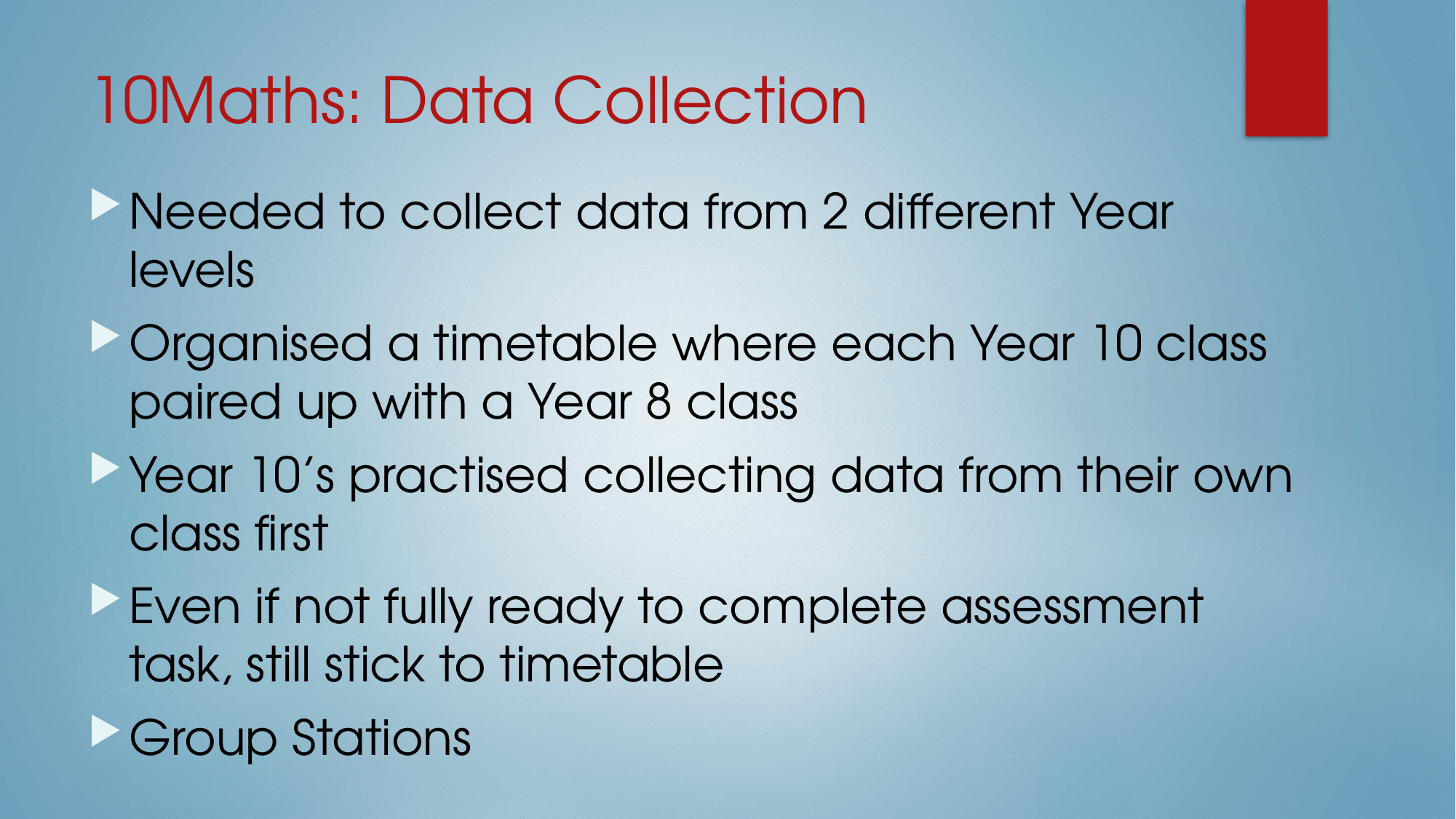

# 10Maths: Data Collection
Needed to collect data from 2 different Year levels
Organised a timetable where each Year 10 class paired up with a Year 8 class
Year 10’s practised collecting data from their own class first
Even if not fully ready to complete assessment task, still stick to timetable
Group Stations